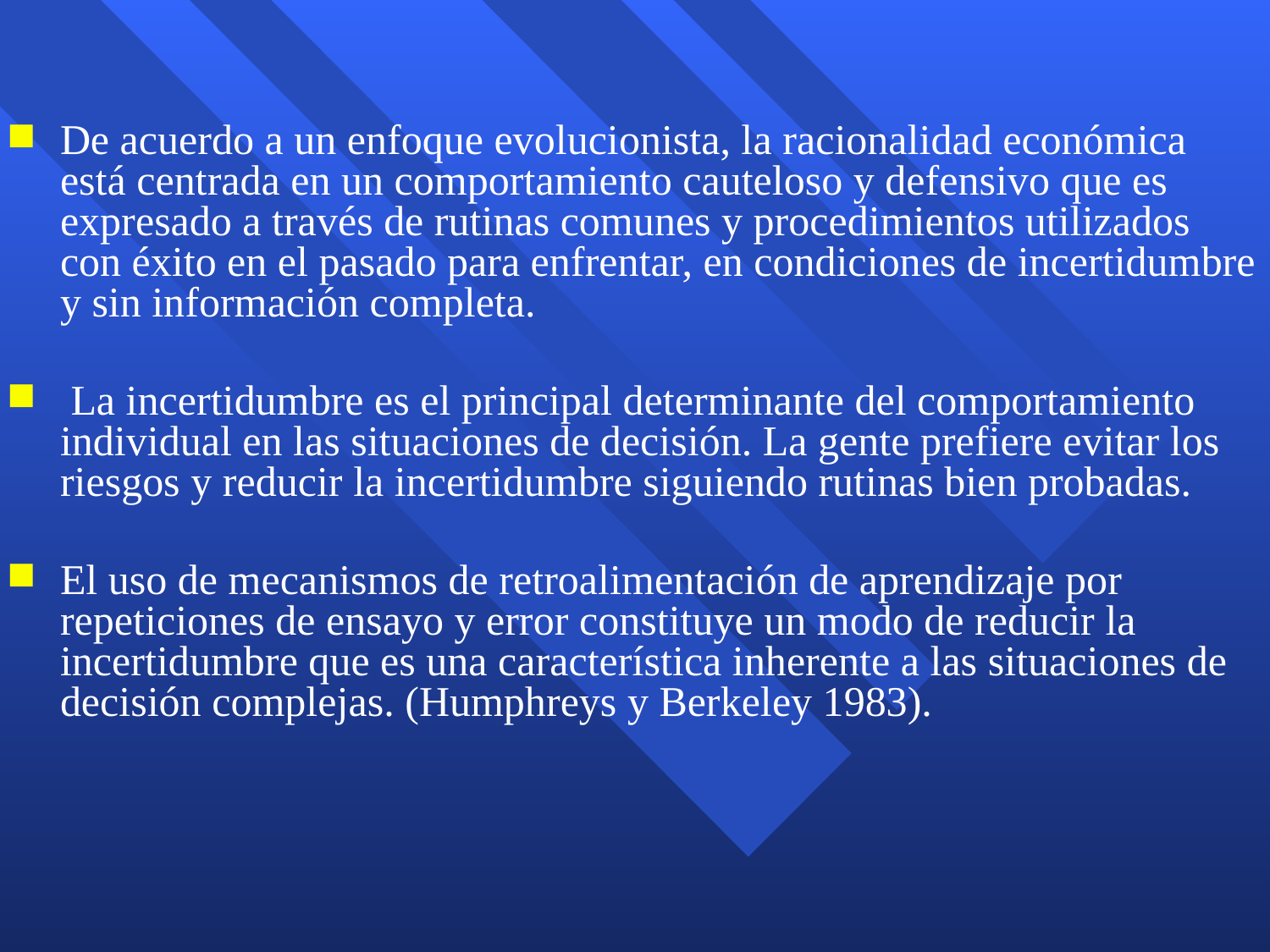

De acuerdo a un enfoque evolucionista, la racionalidad económica está centrada en un comportamiento cauteloso y defensivo que es expresado a través de rutinas comunes y procedimientos utilizados con éxito en el pasado para enfrentar, en condiciones de incertidumbre y sin información completa.

 La incertidumbre es el principal determinante del comportamiento individual en las situaciones de decisión. La gente prefiere evitar los riesgos y reducir la incertidumbre siguiendo rutinas bien probadas.

El uso de mecanismos de retroalimentación de aprendizaje por repeticiones de ensayo y error constituye un modo de reducir la incertidumbre que es una característica inherente a las situaciones de decisión complejas. (Humphreys y Berkeley 1983).